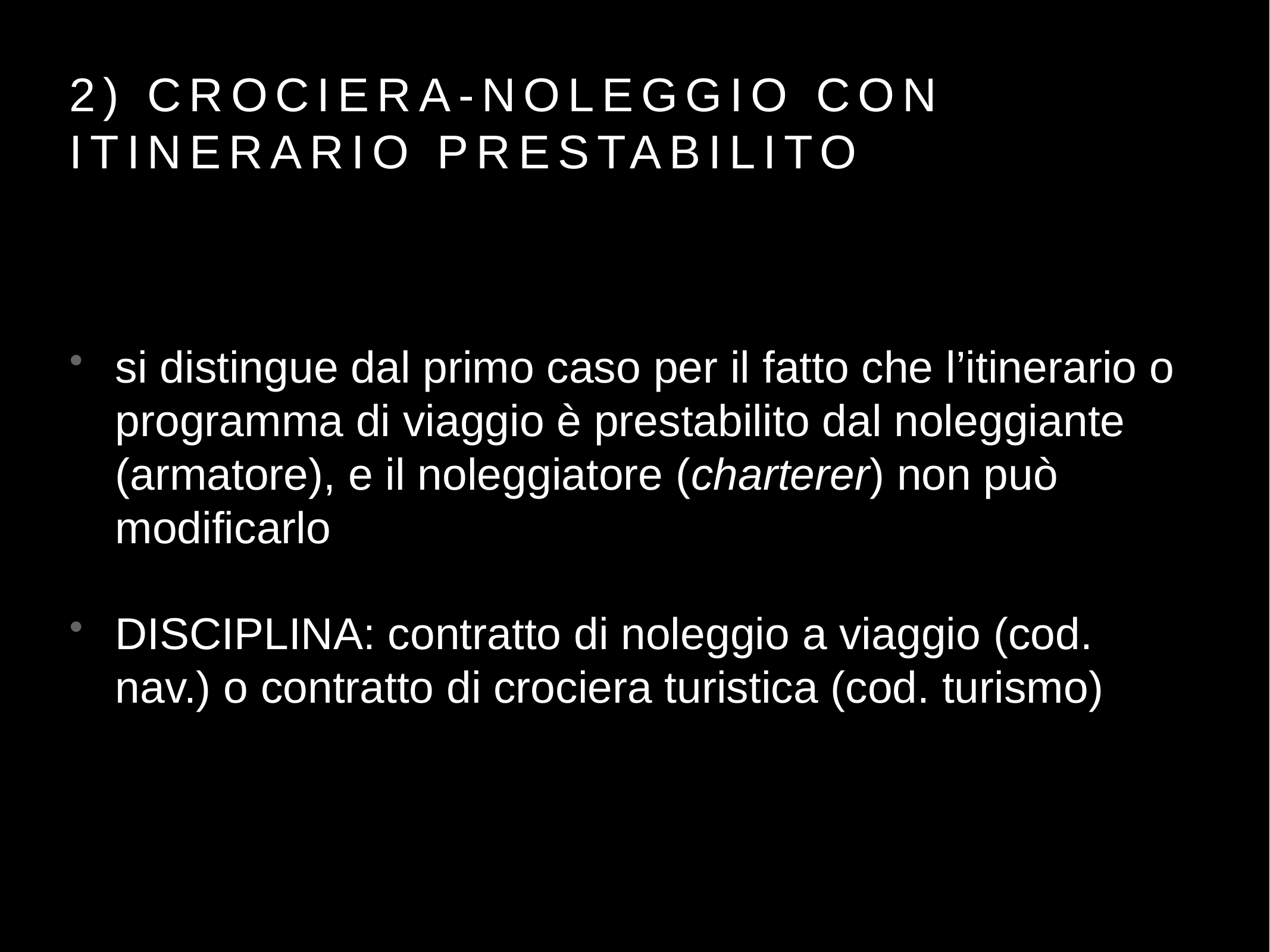

# 2) crociera-noleggio con itinerario prestabilito
si distingue dal primo caso per il fatto che l’itinerario o programma di viaggio è prestabilito dal noleggiante (armatore), e il noleggiatore (charterer) non può modificarlo
DISCIPLINA: contratto di noleggio a viaggio (cod. nav.) o contratto di crociera turistica (cod. turismo)